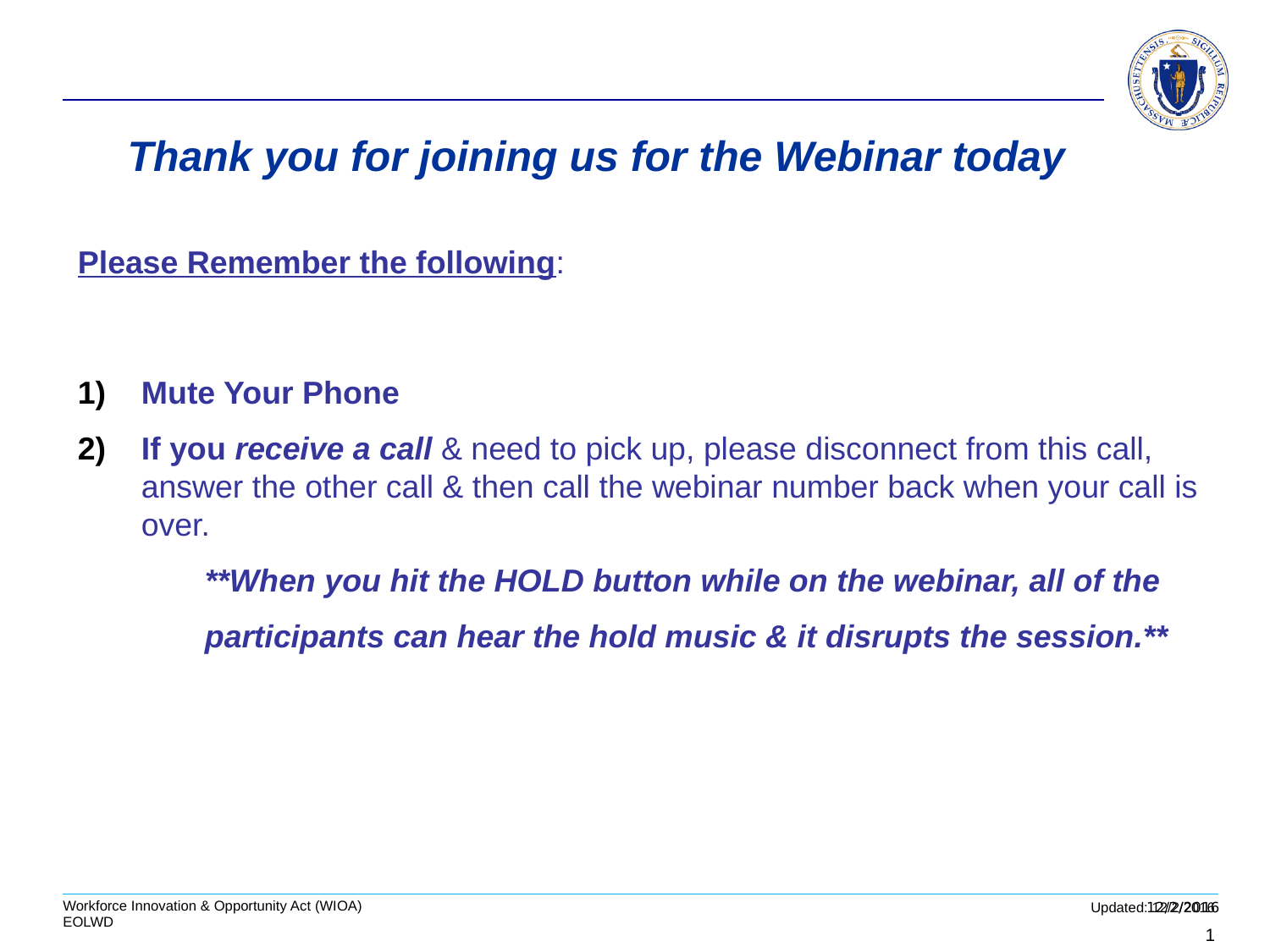

# Thank you for joining us for the Webinar today
Please Remember the following:

Mute Your Phone
If you receive a call & need to pick up, please disconnect from this call, answer the other call & then call the webinar number back when your call is over.
	**When you hit the HOLD button while on the webinar, all of the
   	participants can hear the hold music & it disrupts the session.**

12/2/2016